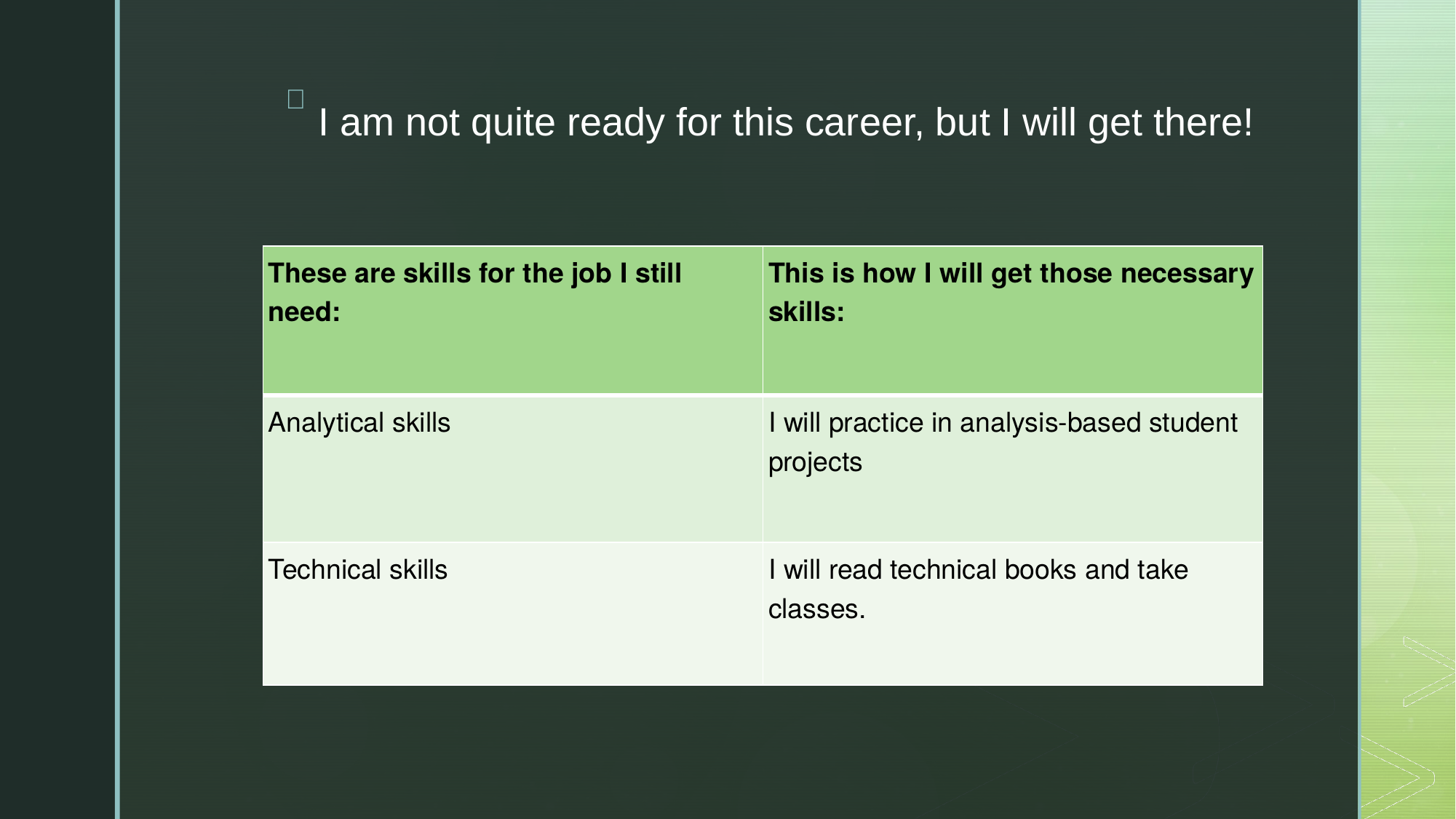

# I am not quite ready for this career, but I will get there!
| These are skills for the job I still need: | This is how I will get those necessary skills: |
| --- | --- |
| Analytical skills | I will practice in analysis-based student projects |
| Technical skills | I will read technical books and take classes. |